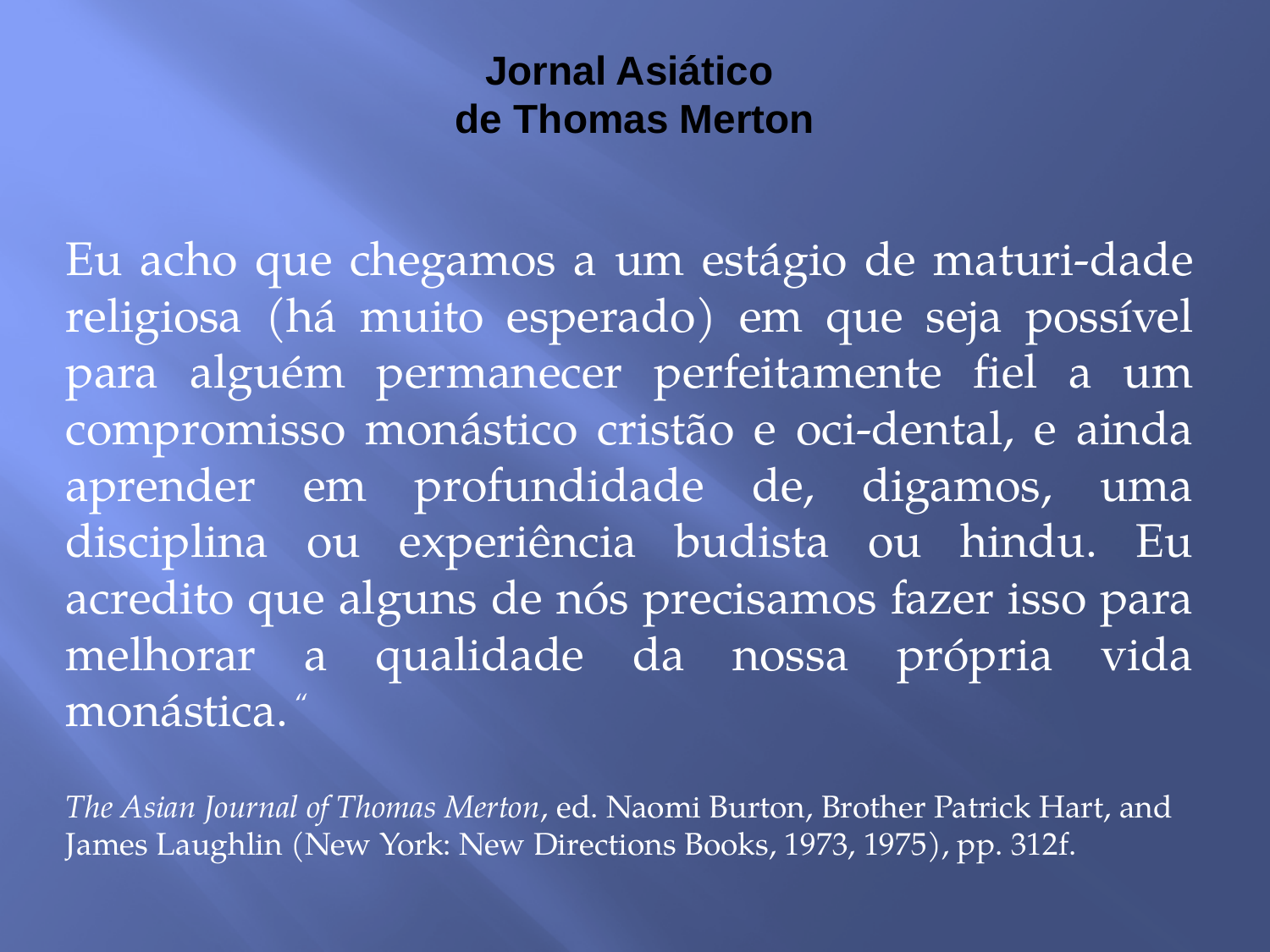

# Jornal Asiático de Thomas Merton
Eu acho que chegamos a um estágio de maturi-dade religiosa (há muito esperado) em que seja possível para alguém permanecer perfeitamente fiel a um compromisso monástico cristão e oci-dental, e ainda aprender em profundidade de, digamos, uma disciplina ou experiência budista ou hindu. Eu acredito que alguns de nós precisamos fazer isso para melhorar a qualidade da nossa própria vida monástica. “

The Asian Journal of Thomas Merton, ed. Naomi Burton, Brother Patrick Hart, and James Laughlin (New York: New Directions Books, 1973, 1975), pp. 312f.